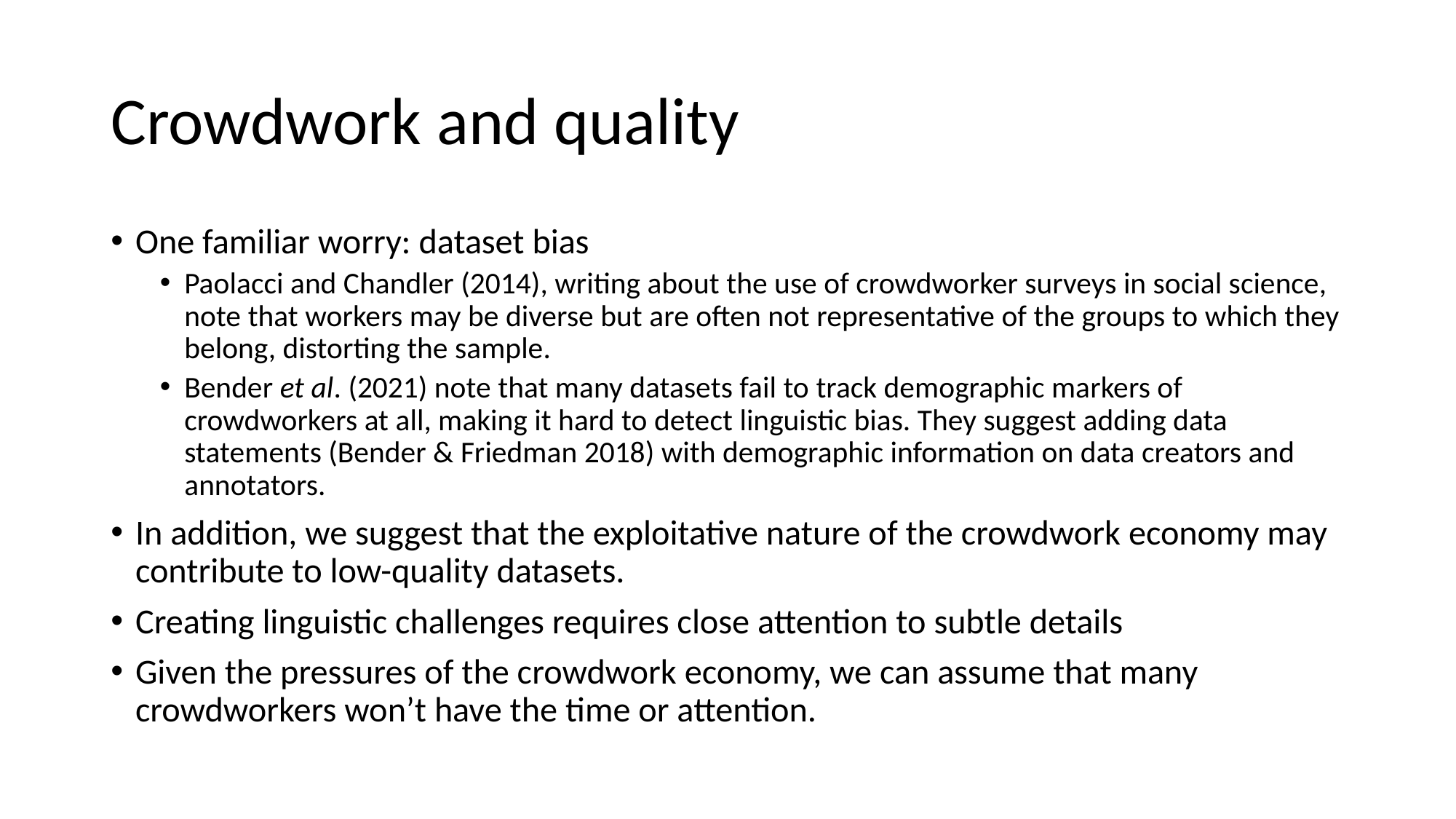

# Crowdwork and quality
One familiar worry: dataset bias
Paolacci and Chandler (2014), writing about the use of crowdworker surveys in social science, note that workers may be diverse but are often not representative of the groups to which they belong, distorting the sample.
Bender et al. (2021) note that many datasets fail to track demographic markers of crowdworkers at all, making it hard to detect linguistic bias. They suggest adding data statements (Bender & Friedman 2018) with demographic information on data creators and annotators.
In addition, we suggest that the exploitative nature of the crowdwork economy may contribute to low-quality datasets.
Creating linguistic challenges requires close attention to subtle details
Given the pressures of the crowdwork economy, we can assume that many crowdworkers won’t have the time or attention.